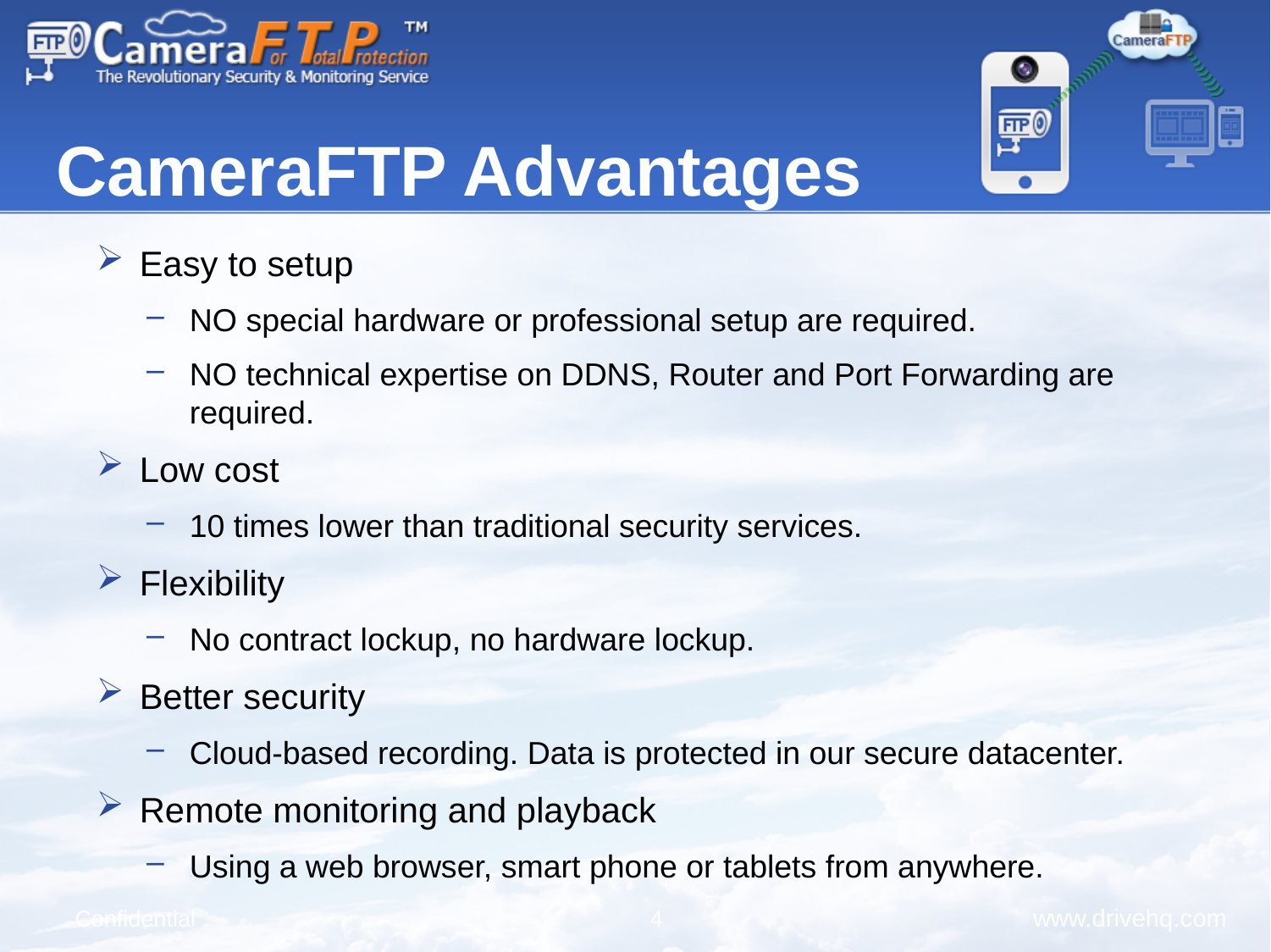

CameraFTP Advantages
Easy to setup
NO special hardware or professional setup are required.
NO technical expertise on DDNS, Router and Port Forwarding are required.
Low cost
10 times lower than traditional security services.
Flexibility
No contract lockup, no hardware lockup.
Better security
Cloud-based recording. Data is protected in our secure datacenter.
Remote monitoring and playback
Using a web browser, smart phone or tablets from anywhere.